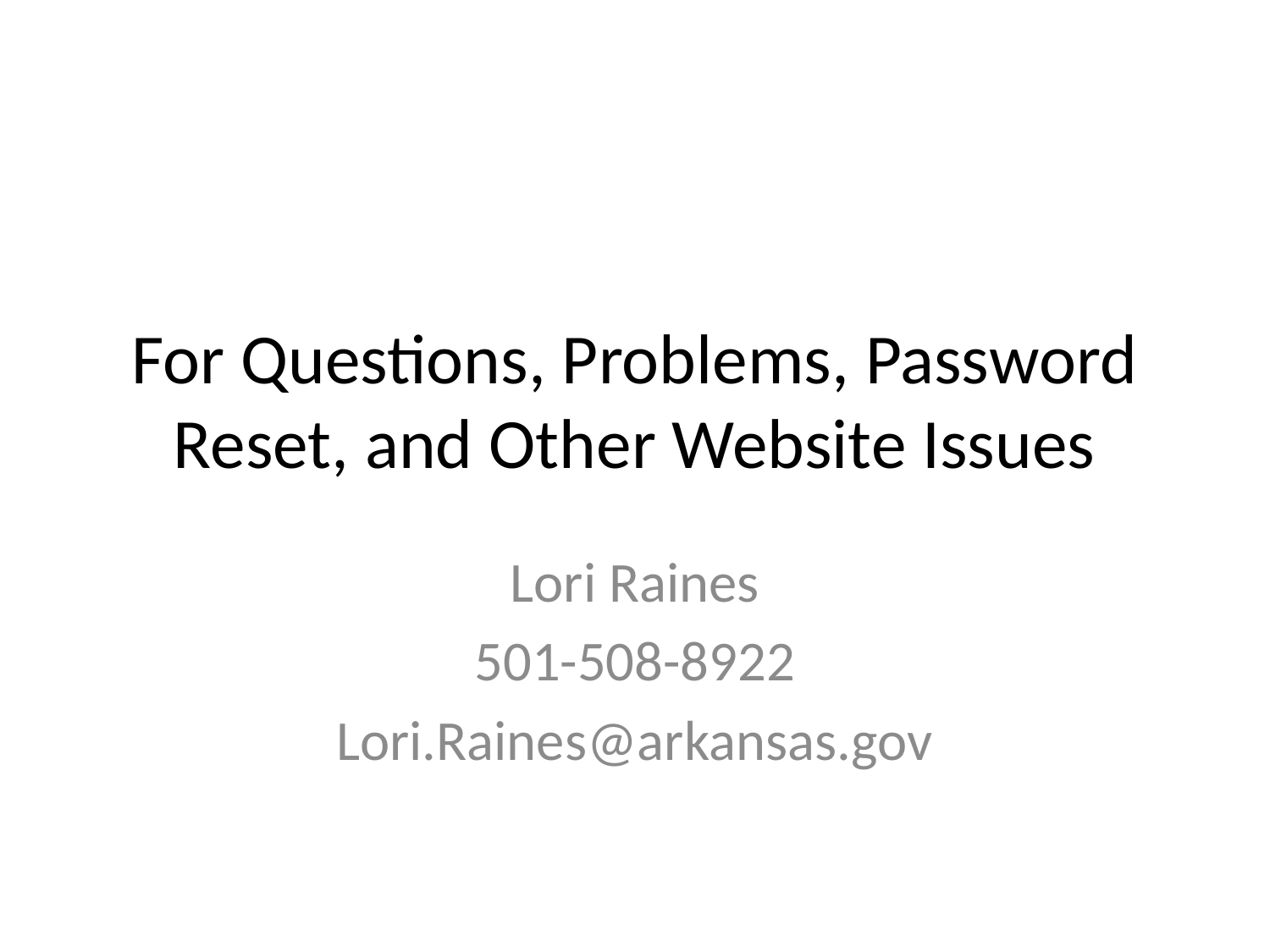

# For Questions, Problems, Password Reset, and Other Website Issues
Lori Raines
501-508-8922
Lori.Raines@arkansas.gov